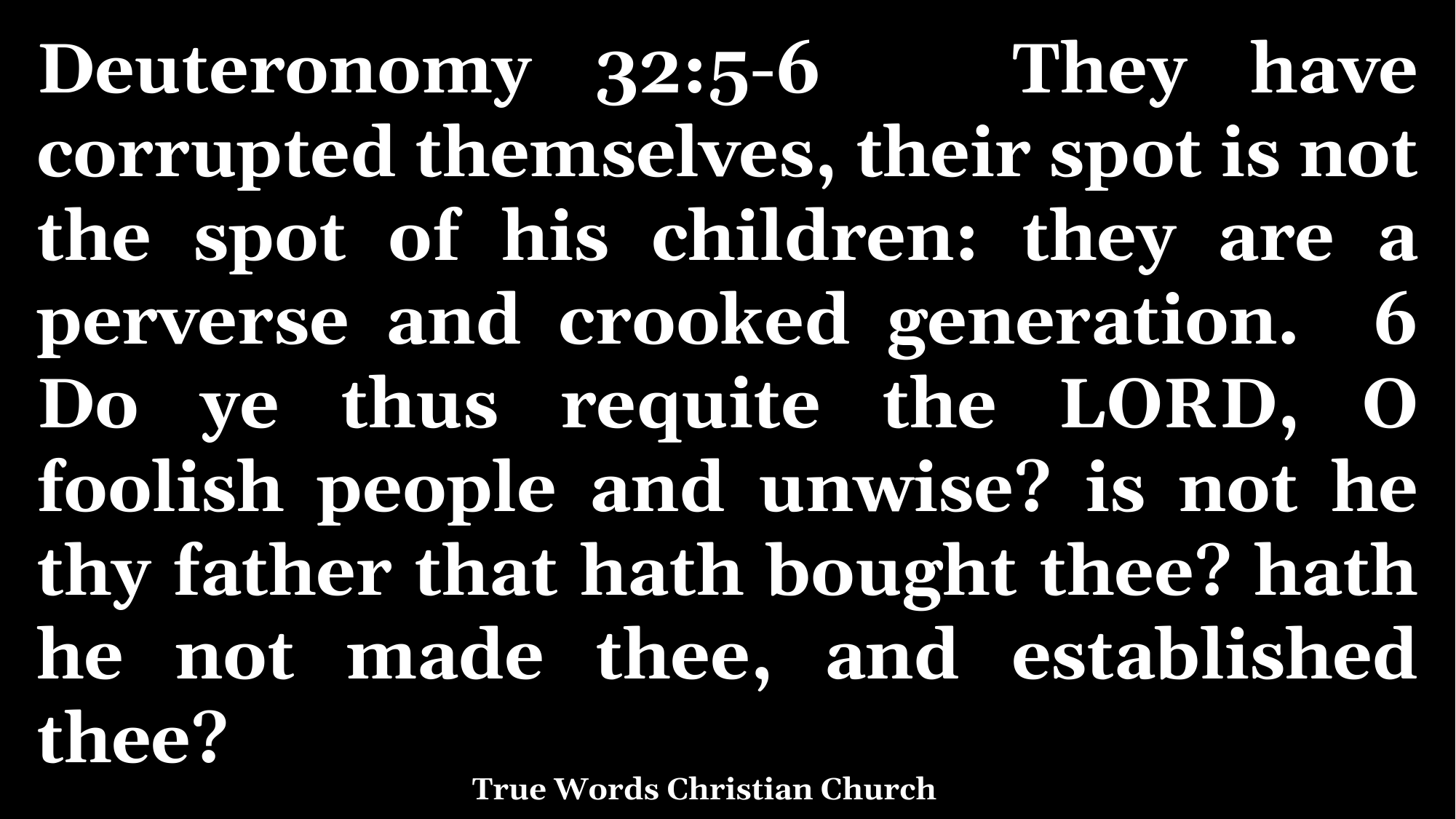

Deuteronomy 32:5-6   They have corrupted themselves, their spot is not the spot of his children: they are a perverse and crooked generation.  6 Do ye thus requite the LORD, O foolish people and unwise? is not he thy father that hath bought thee? hath he not made thee, and established thee?
True Words Christian Church